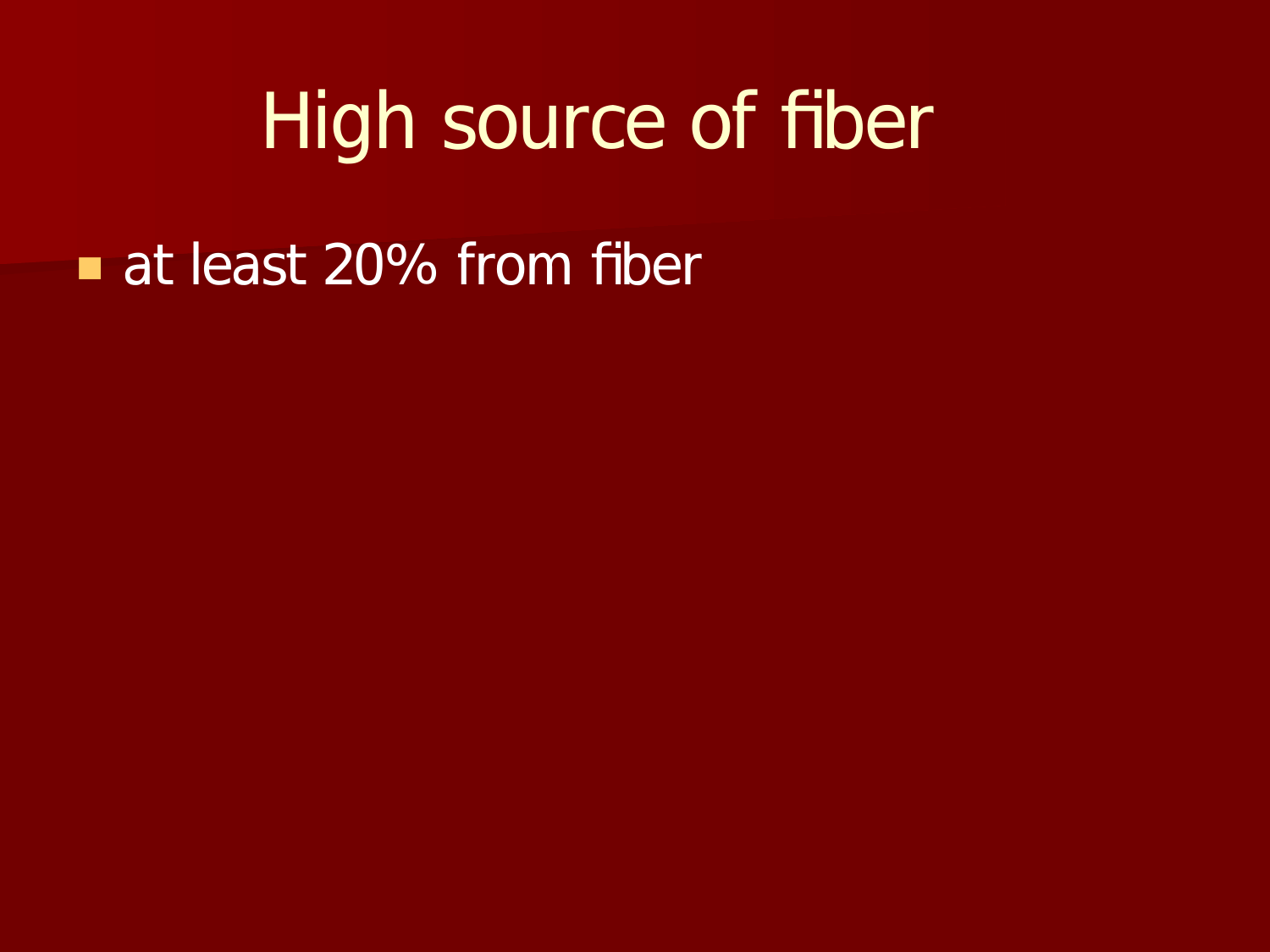

# High source of fiber
at least 20% from fiber